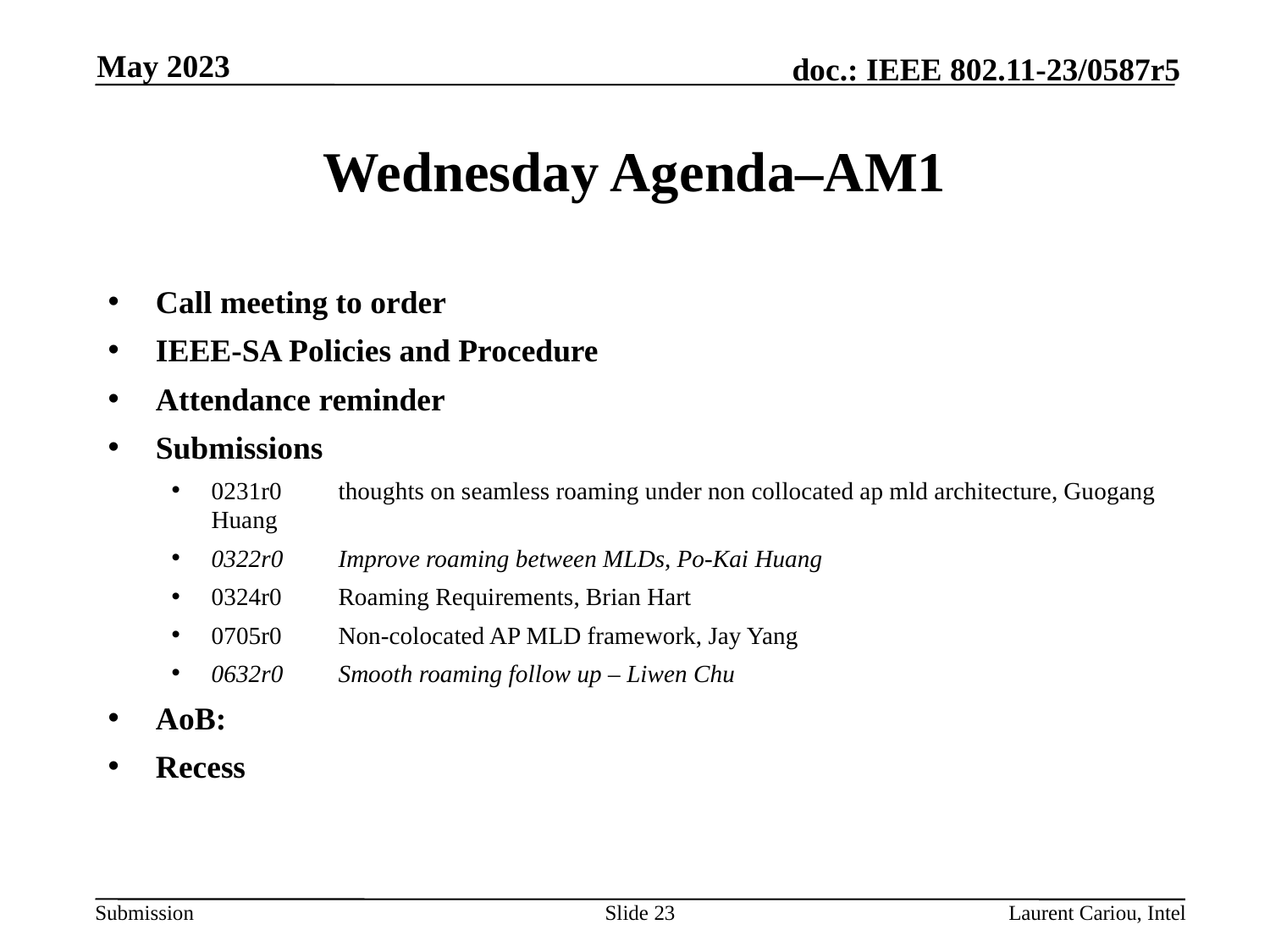

May 2023
# Wednesday Agenda–AM1
Call meeting to order
IEEE-SA Policies and Procedure
Attendance reminder
Submissions
0231r0	thoughts on seamless roaming under non collocated ap mld architecture, Guogang Huang
0322r0	Improve roaming between MLDs, Po-Kai Huang
0324r0	Roaming Requirements, Brian Hart
0705r0	Non-colocated AP MLD framework, Jay Yang
0632r0	Smooth roaming follow up – Liwen Chu
AoB:
Recess
Slide 23
Laurent Cariou, Intel